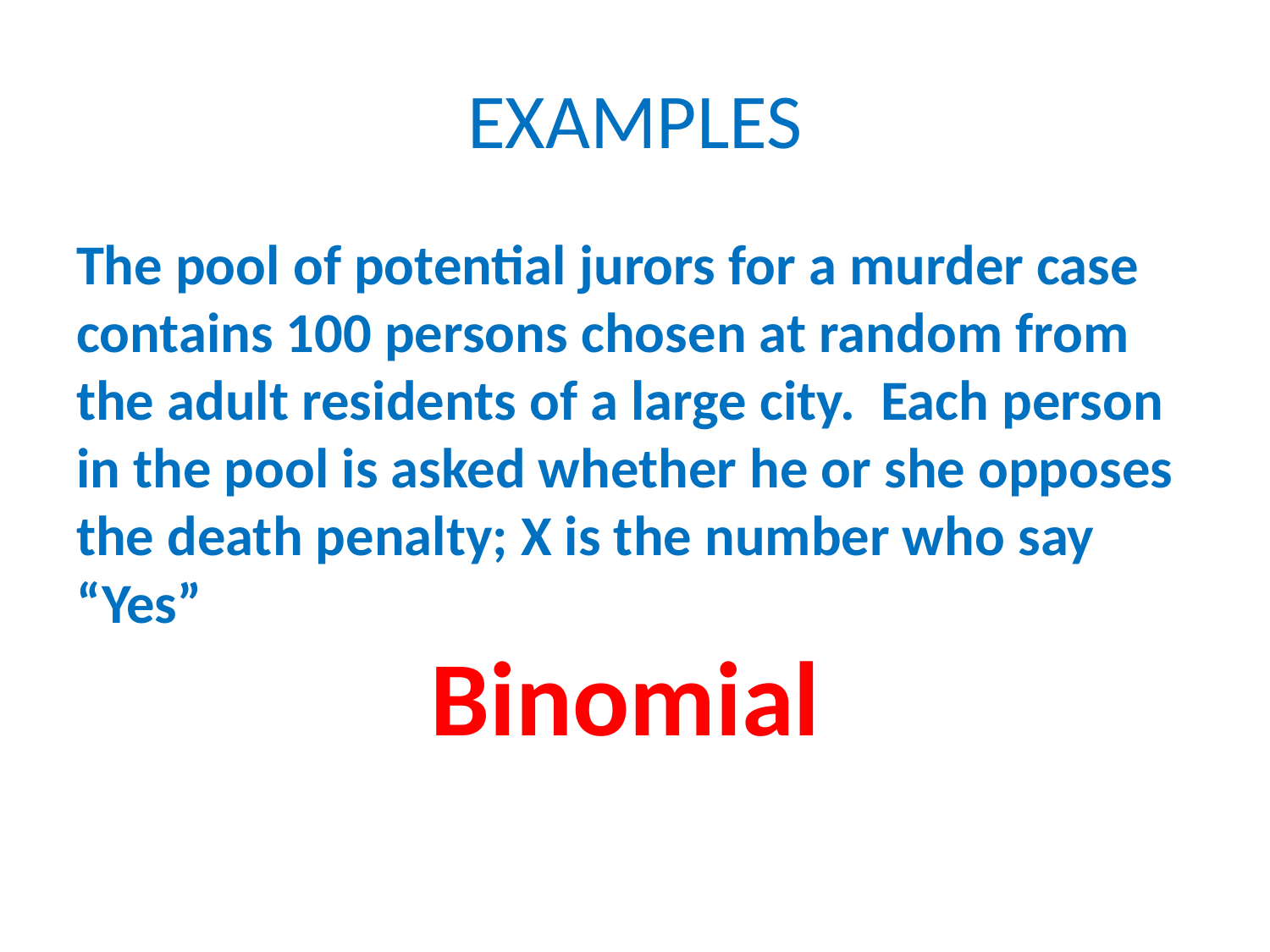

# EXAMPLES
The pool of potential jurors for a murder case contains 100 persons chosen at random from the adult residents of a large city.  Each person in the pool is asked whether he or she opposes the death penalty; X is the number who say “Yes”

Binomial